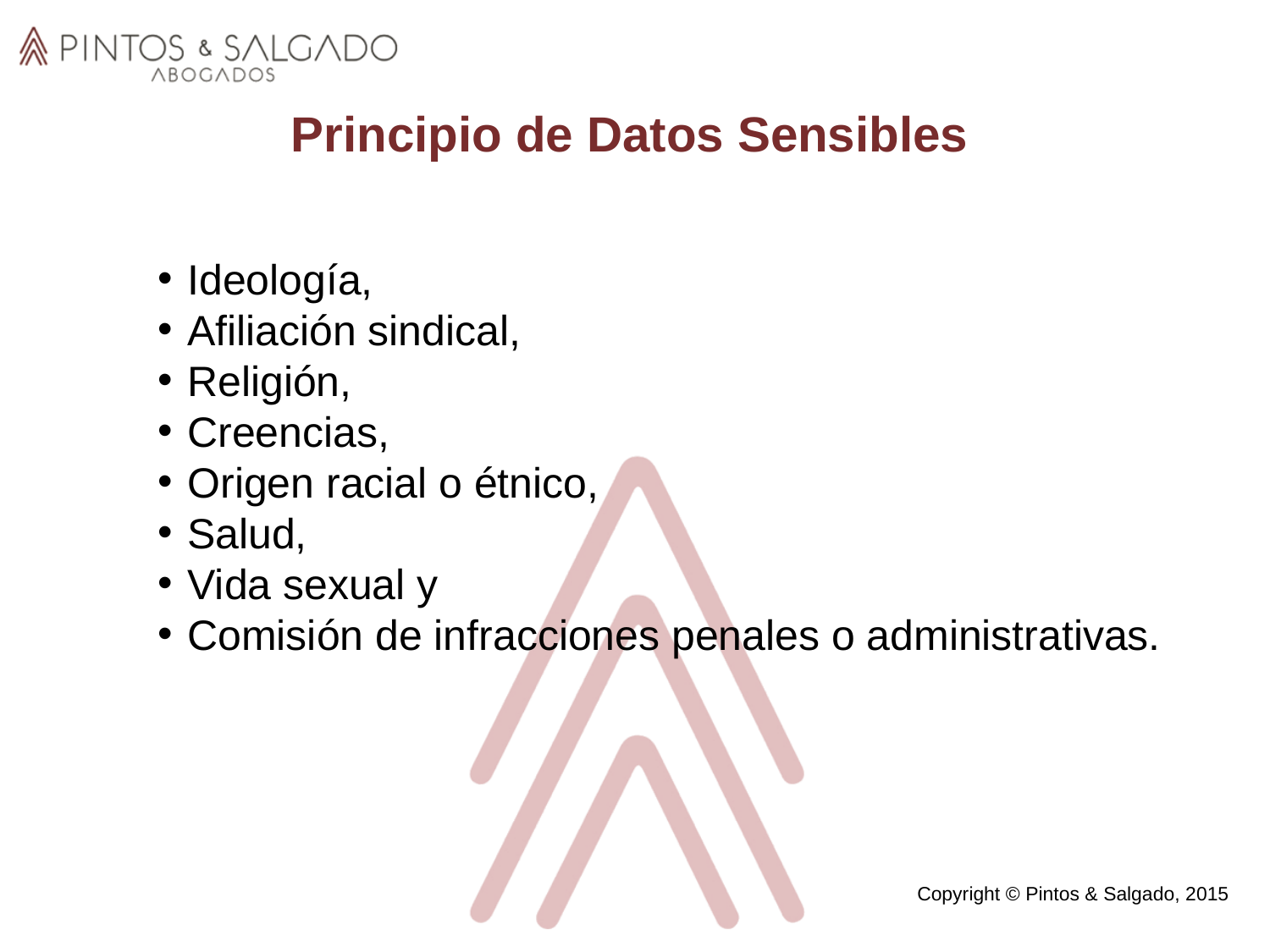

Principio de Datos Sensibles
Ideología,
Afiliación sindical,
Religión,
Creencias,
Origen racial o étnico,
Salud,
Vida sexual y
Comisión de infracciones penales o administrativas.
Copyright © Pintos & Salgado, 2015